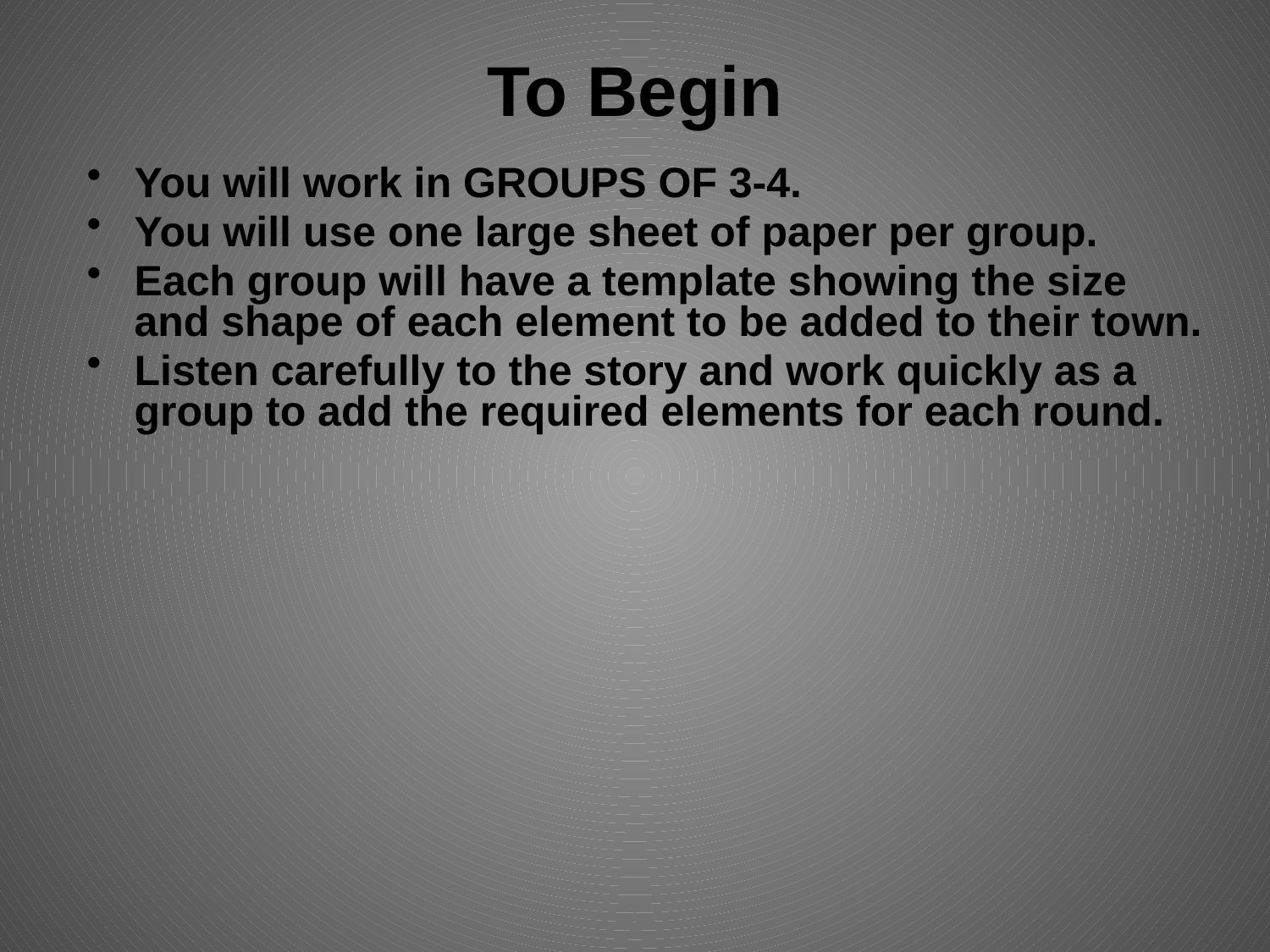

# To Begin
You will work in GROUPS OF 3-4.
You will use one large sheet of paper per group.
Each group will have a template showing the size and shape of each element to be added to their town.
Listen carefully to the story and work quickly as a group to add the required elements for each round.